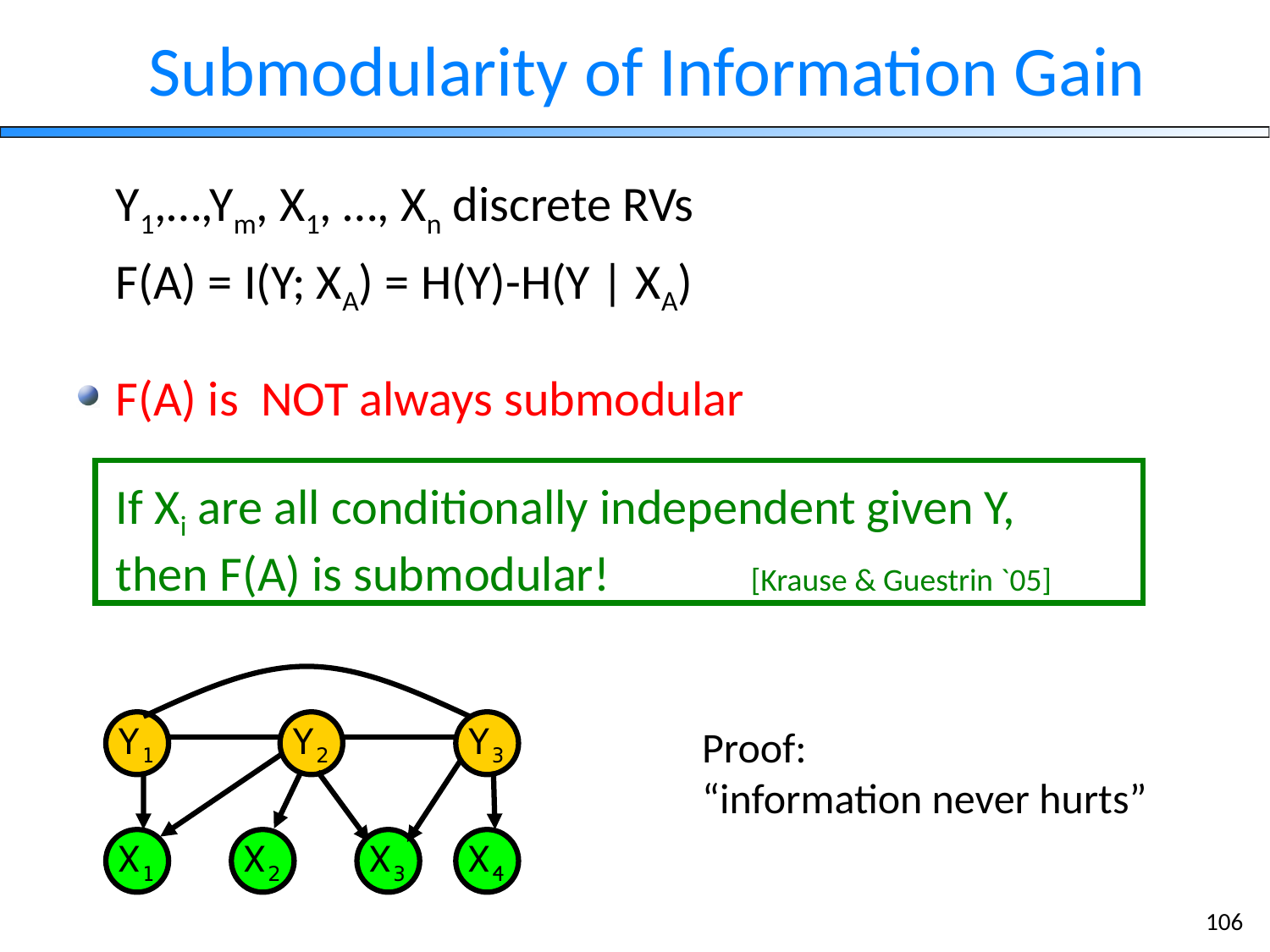

# Submodularity of Information Gain
	Y1,…,Ym, X1, …, Xn discrete RVs
	F(A) = I(Y; XA) = H(Y)-H(Y | XA)

F(A) is  NOT always submodular

	If Xi are all conditionally independent given Y,
then F(A) is submodular!          	[Krause & Guestrin `05]

Y1
Y2
Y3

X1
X2
X3
X4
Proof:
“information never hurts”
106
F(A) is always monotone